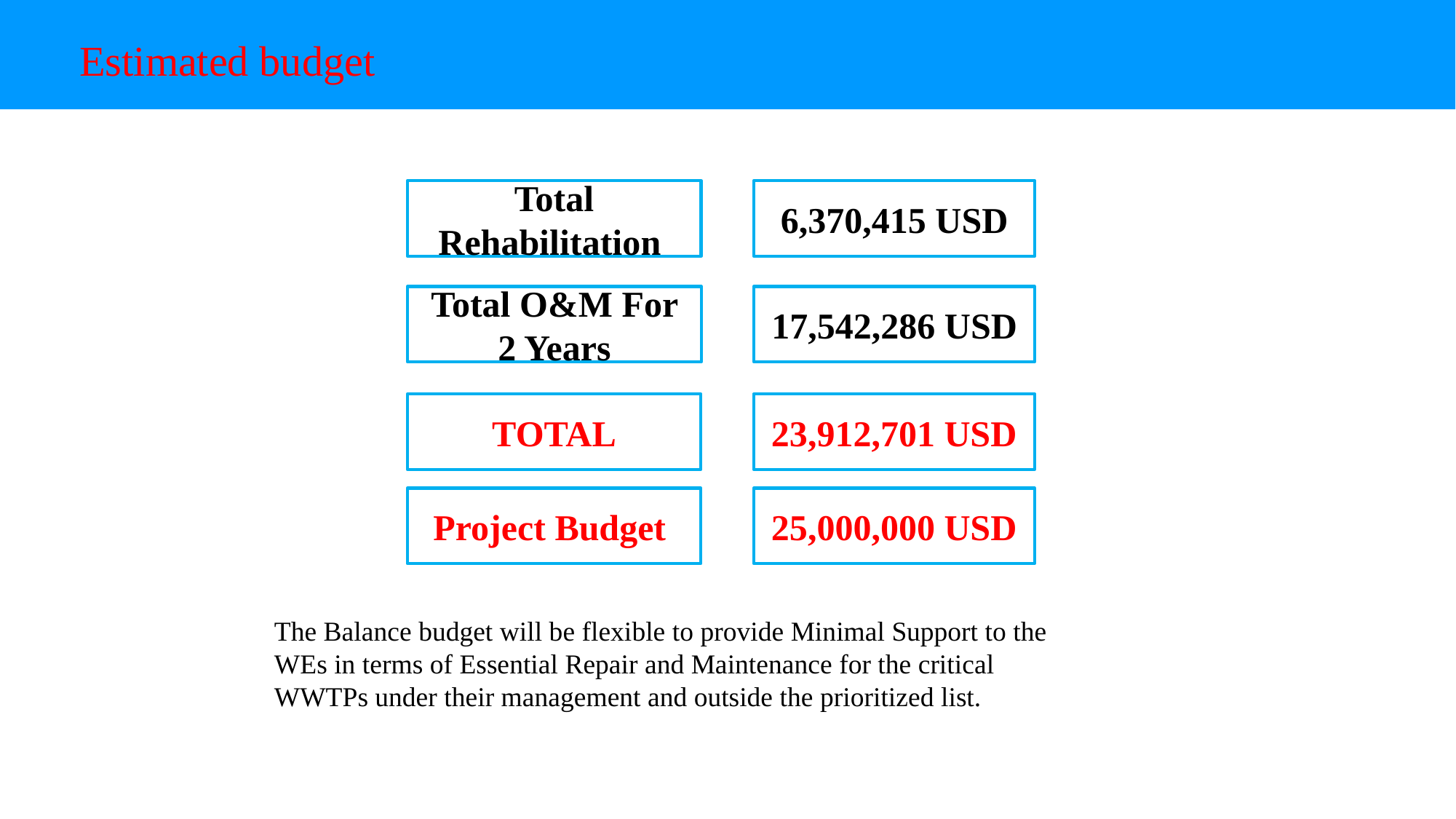

# Estimated budget
6,370,415 USD
Total Rehabilitation
Total O&M For 2 Years
17,542,286 USD
TOTAL
23,912,701 USD
Project Budget
25,000,000 USD
The Balance budget will be flexible to provide Minimal Support to the WEs in terms of Essential Repair and Maintenance for the critical WWTPs under their management and outside the prioritized list.